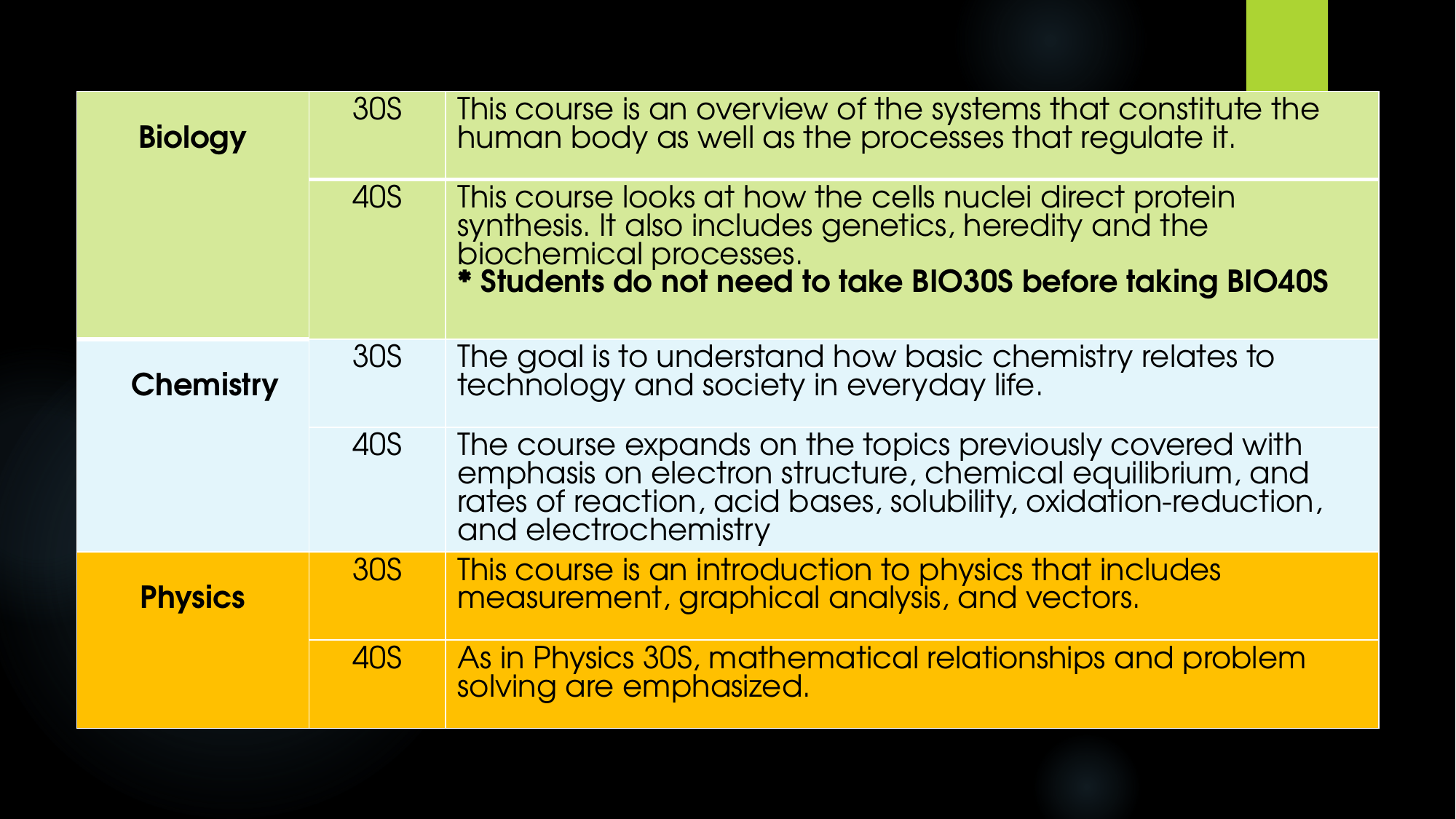

| Biology | 30S | This course is an overview of the systems that constitute the human body as well as the processes that regulate it. |
| --- | --- | --- |
|  | 40S | This course looks at how the cells nuclei direct protein synthesis. It also includes genetics, heredity and the biochemical processes. \* Students do not need to take BIO30S before taking BIO40S |
| Chemistry | 30S | The goal is to understand how basic chemistry relates to technology and society in everyday life. |
|  | 40S | The course expands on the topics previously covered with emphasis on electron structure, chemical equilibrium, and rates of reaction, acid bases, solubility, oxidation-reduction, and electrochemistry |
| Physics | 30S | This course is an introduction to physics that includes measurement, graphical analysis, and vectors. |
|  | 40S | As in Physics 30S, mathematical relationships and problem solving are emphasized. |